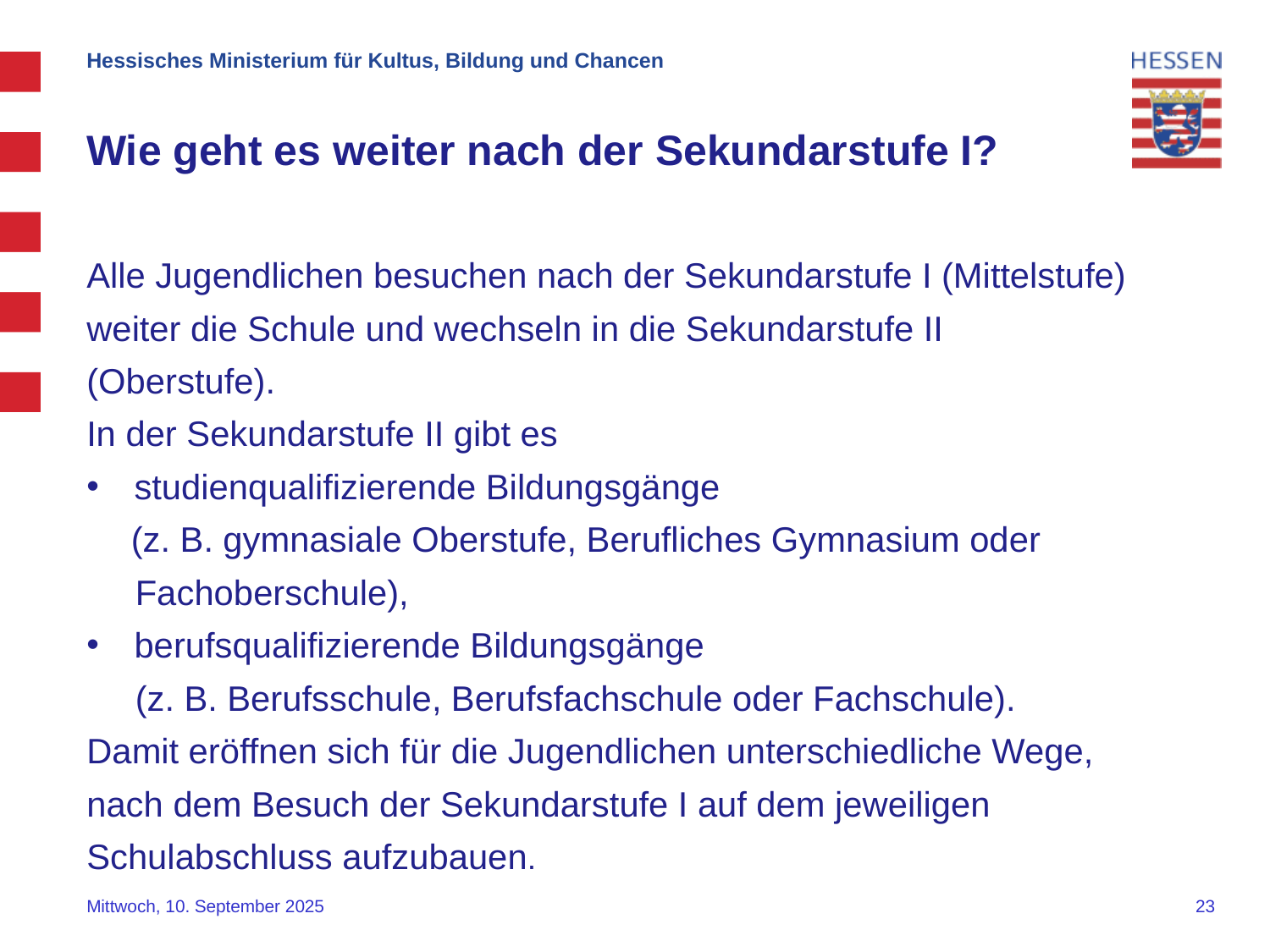

Hessisches Ministerium für Kultus, Bildung und Chancen
# Wie geht es weiter nach der Sekundarstufe I?
Alle Jugendlichen besuchen nach der Sekundarstufe I (Mittelstufe) weiter die Schule und wechseln in die Sekundarstufe II (Oberstufe).
In der Sekundarstufe II gibt es
studienqualifizierende Bildungsgänge
     (z. B. gymnasiale Oberstufe, Berufliches Gymnasium oder
     Fachoberschule),
berufsqualifizierende Bildungsgänge
     (z. B. Berufsschule, Berufsfachschule oder Fachschule).
Damit eröffnen sich für die Jugendlichen unterschiedliche Wege,
nach dem Besuch der Sekundarstufe I auf dem jeweiligen
Schulabschluss aufzubauen.
Mittwoch, 10. September 2025